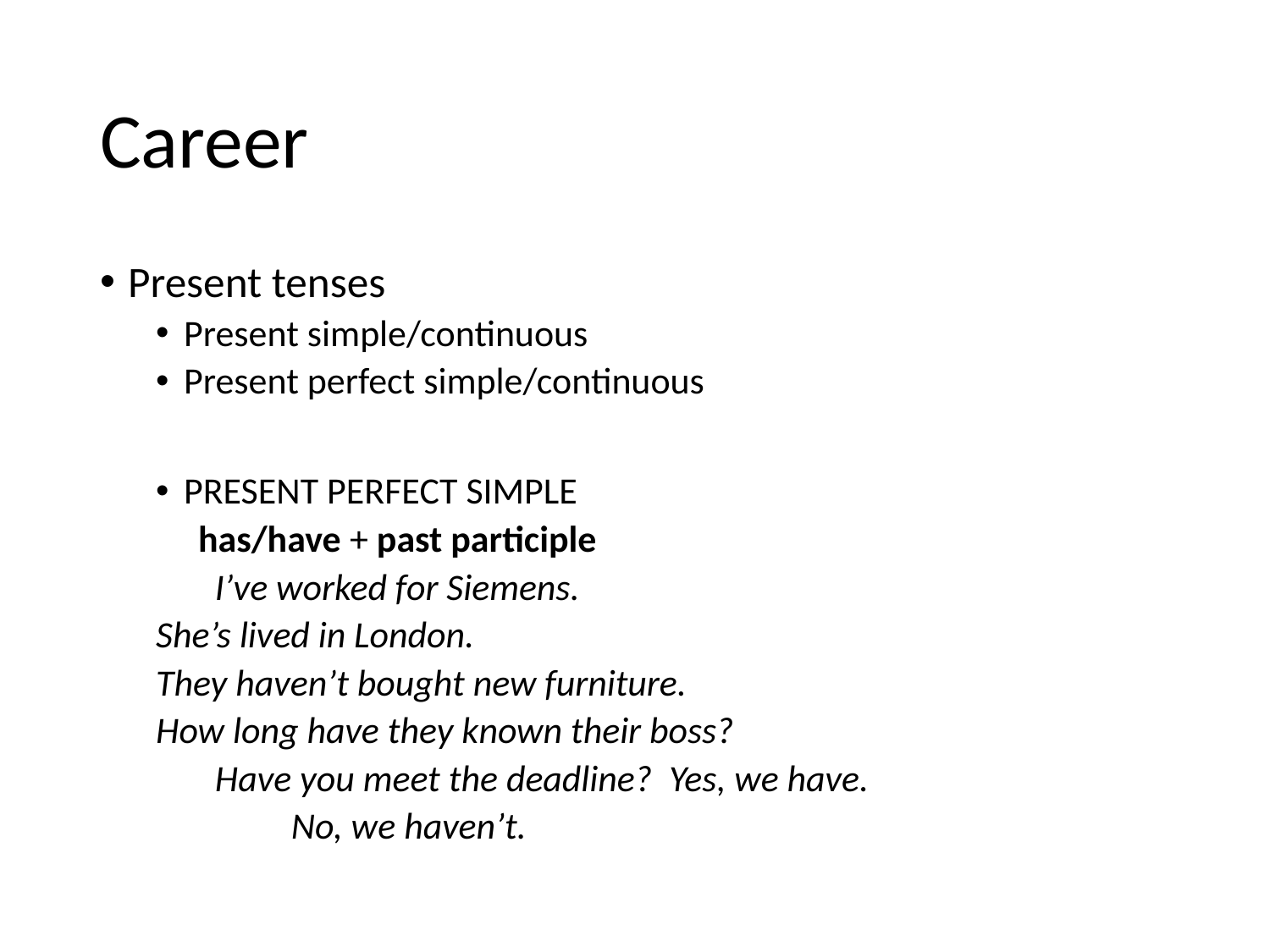

# Career
Present tenses
Present simple/continuous
Present perfect simple/continuous

PRESENT PERFECT SIMPLE
     has/have + past participle
       I’ve worked for Siemens.
	She’s lived in London.
	They haven’t bought new furniture.
	How long have they known their boss?
       Have you meet the deadline?  Yes, we have.
				                No, we haven’t.